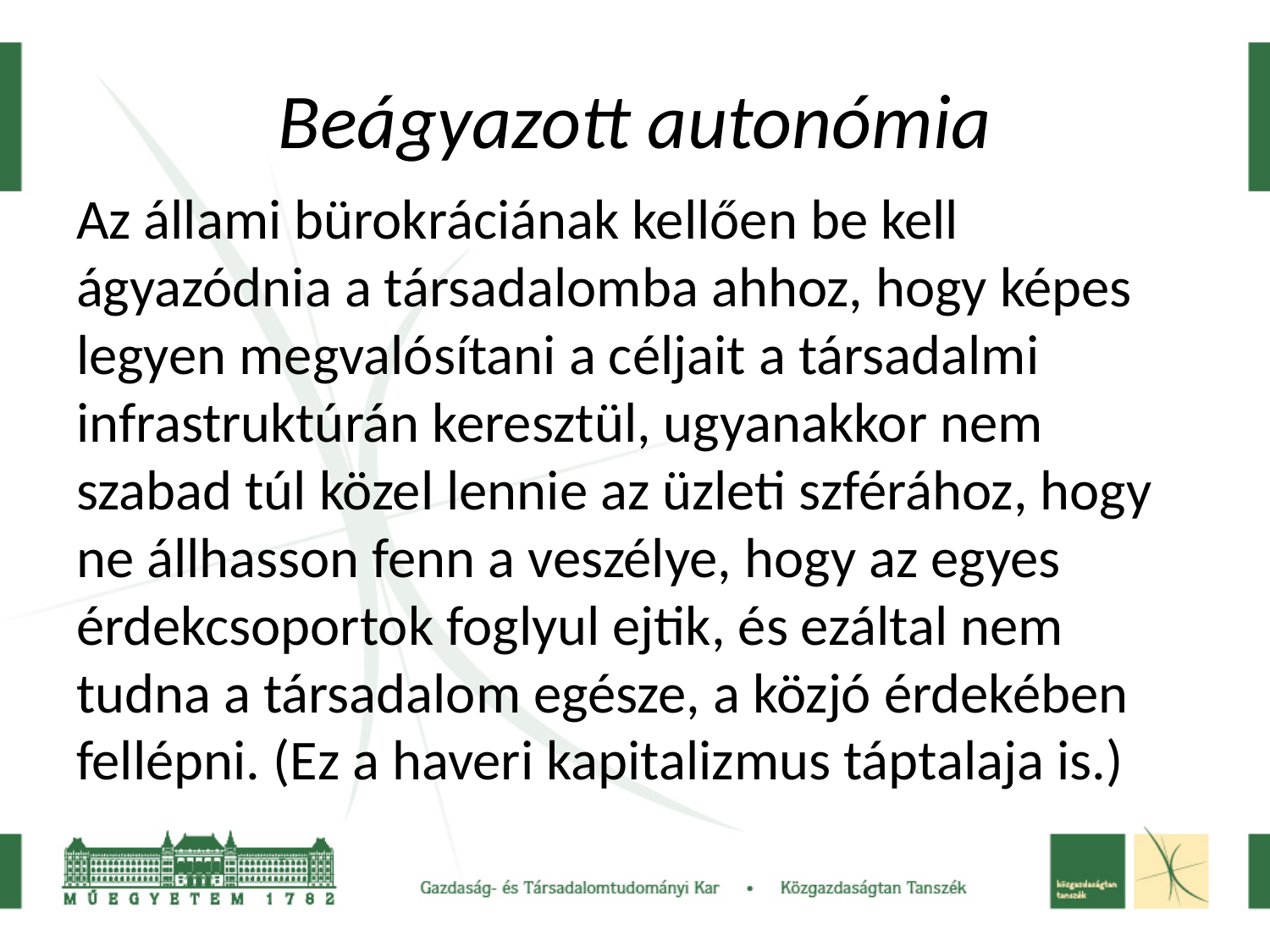

# Beágyazott autonómia
Az állami bürokráciának kellően be kell ágyazódnia a társadalomba ahhoz, hogy képes legyen megvalósítani a céljait a társadalmi infrastruktúrán keresztül, ugyanakkor nem szabad túl közel lennie az üzleti szférához, hogy ne állhasson fenn a veszélye, hogy az egyes érdekcsoportok foglyul ejtik, és ezáltal nem tudna a társadalom egésze, a közjó érdekében fellépni. (Ez a haveri kapitalizmus táptalaja is.)